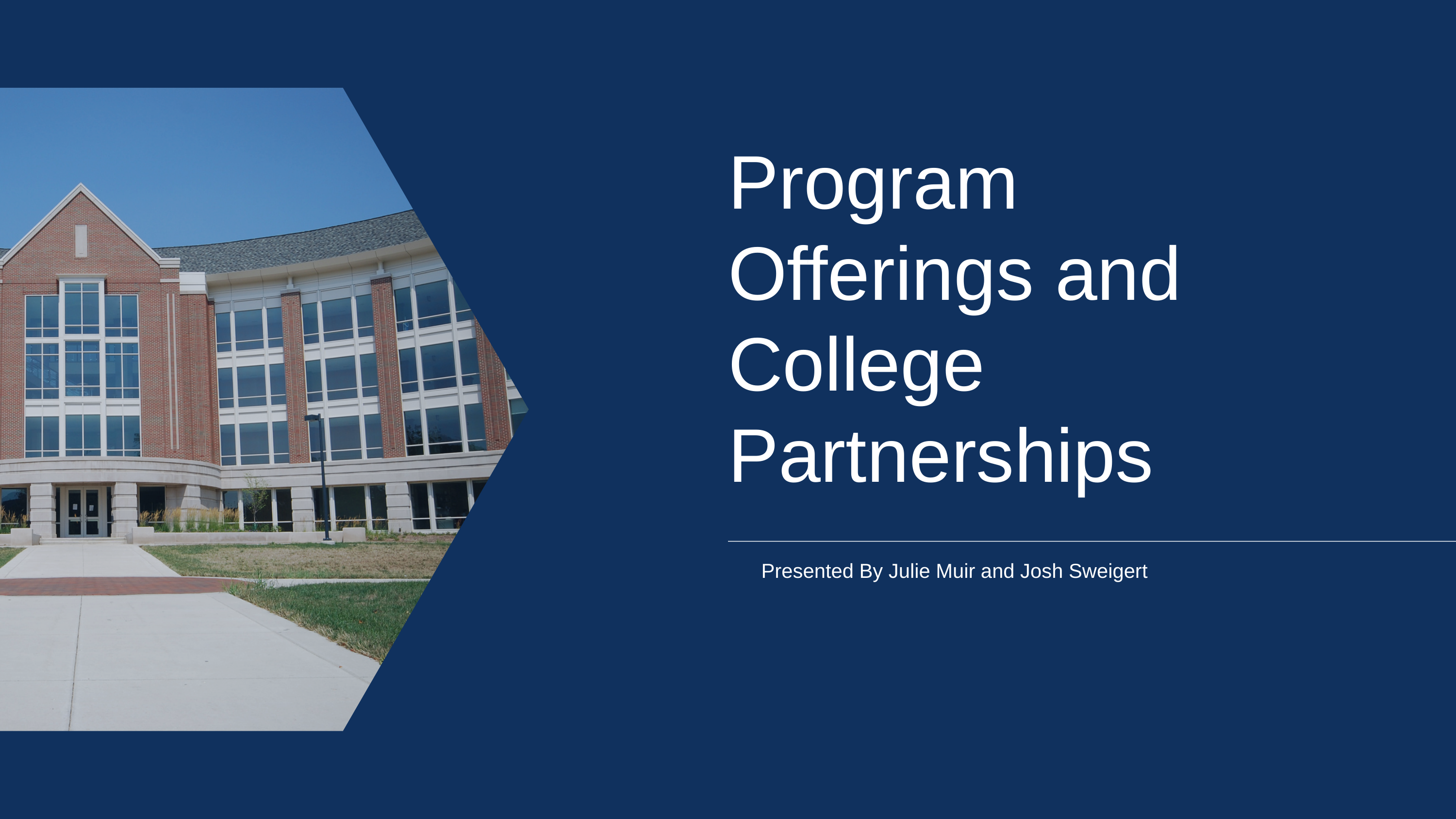

Program Offerings and College Partnerships

Presented By Julie Muir and Josh Sweigert